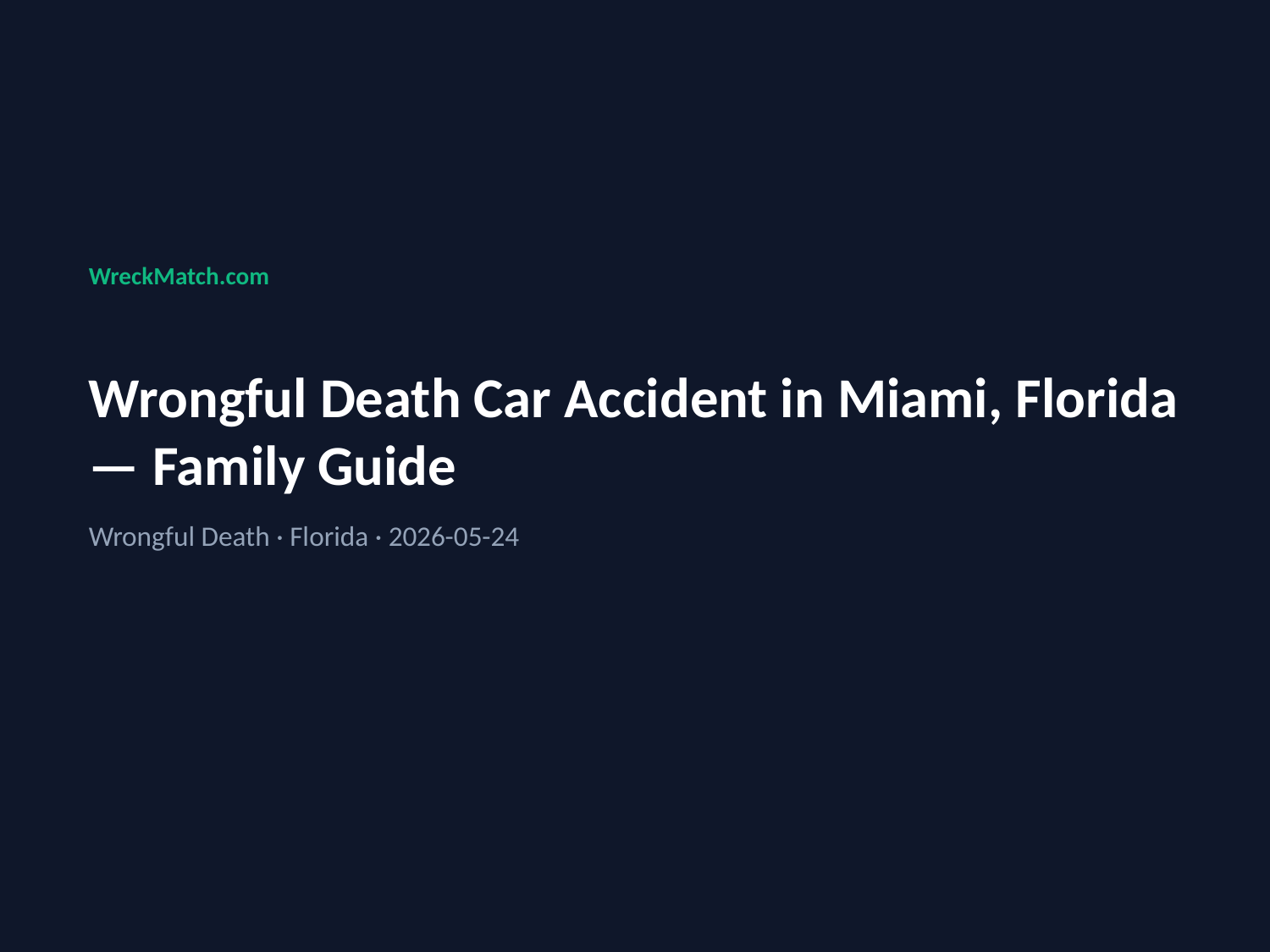

WreckMatch.com
Wrongful Death Car Accident in Miami, Florida — Family Guide
Wrongful Death · Florida · 2026-05-24